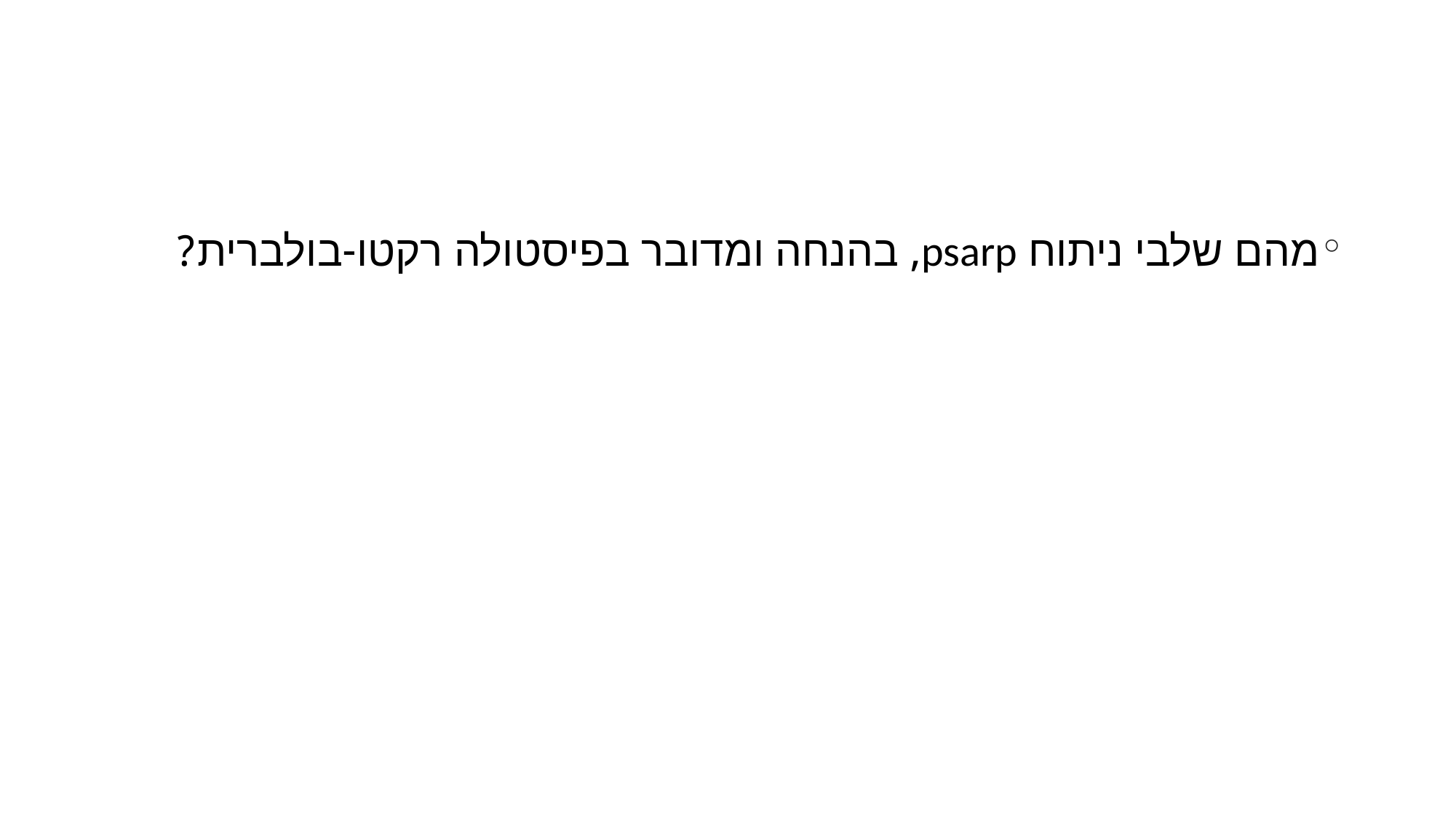

#
מהם שלבי ניתוח psarp, בהנחה ומדובר בפיסטולה רקטו-בולברית?